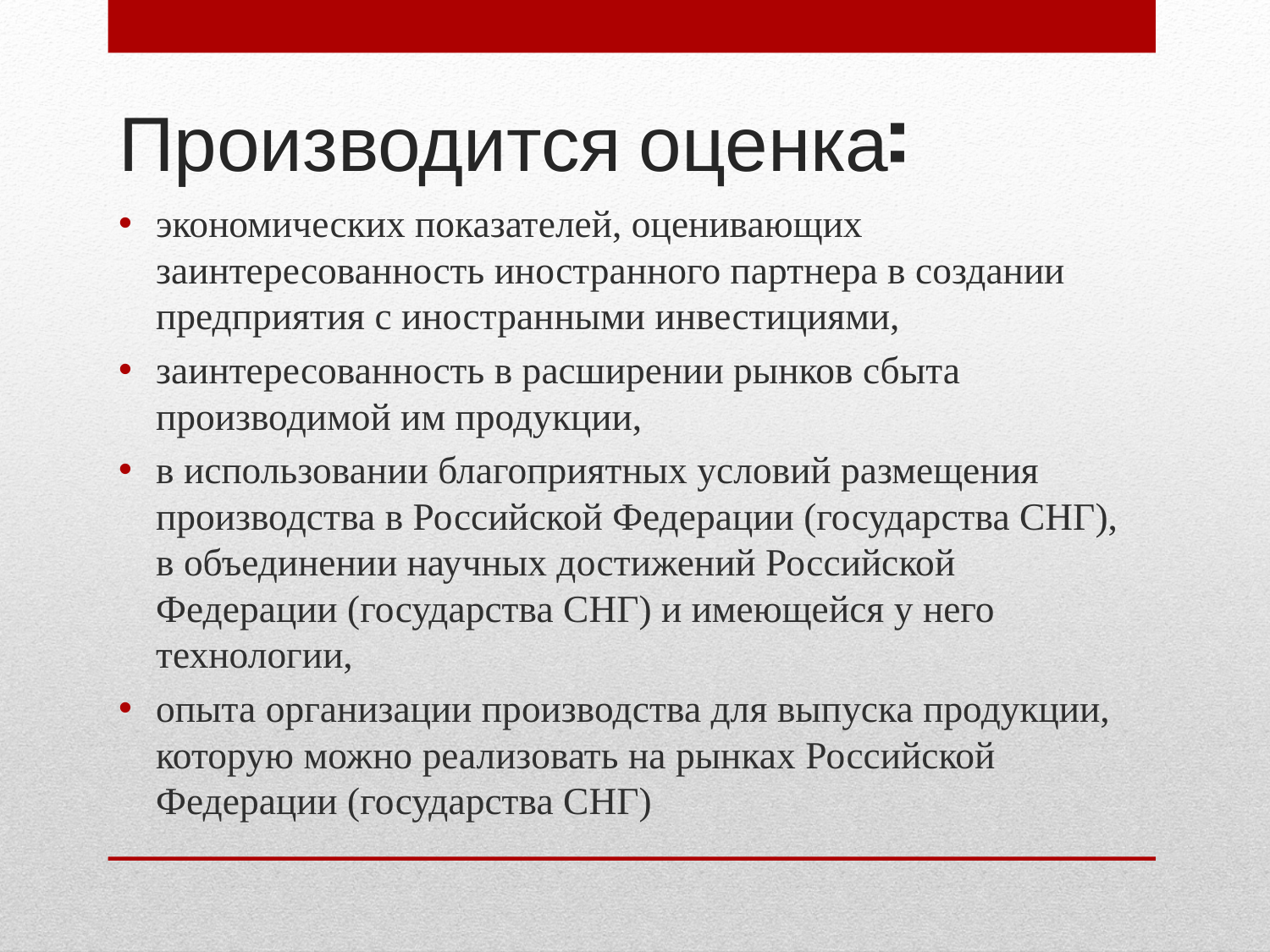

# Производится оценка:
экономических показателей, оценивающих заинтересованность иностранного партнера в создании предприятия с иностранными инвестициями,
заинтересованность в расширении рынков сбыта производимой им продукции,
в использовании благоприятных условий размещения производства в Российской Федерации (государства СНГ), в объединении научных достижений Российской Федерации (государства СНГ) и имеющейся у него технологии,
опыта организации производства для выпуска продукции, которую можно реализовать на рынках Российской Федерации (государства СНГ)